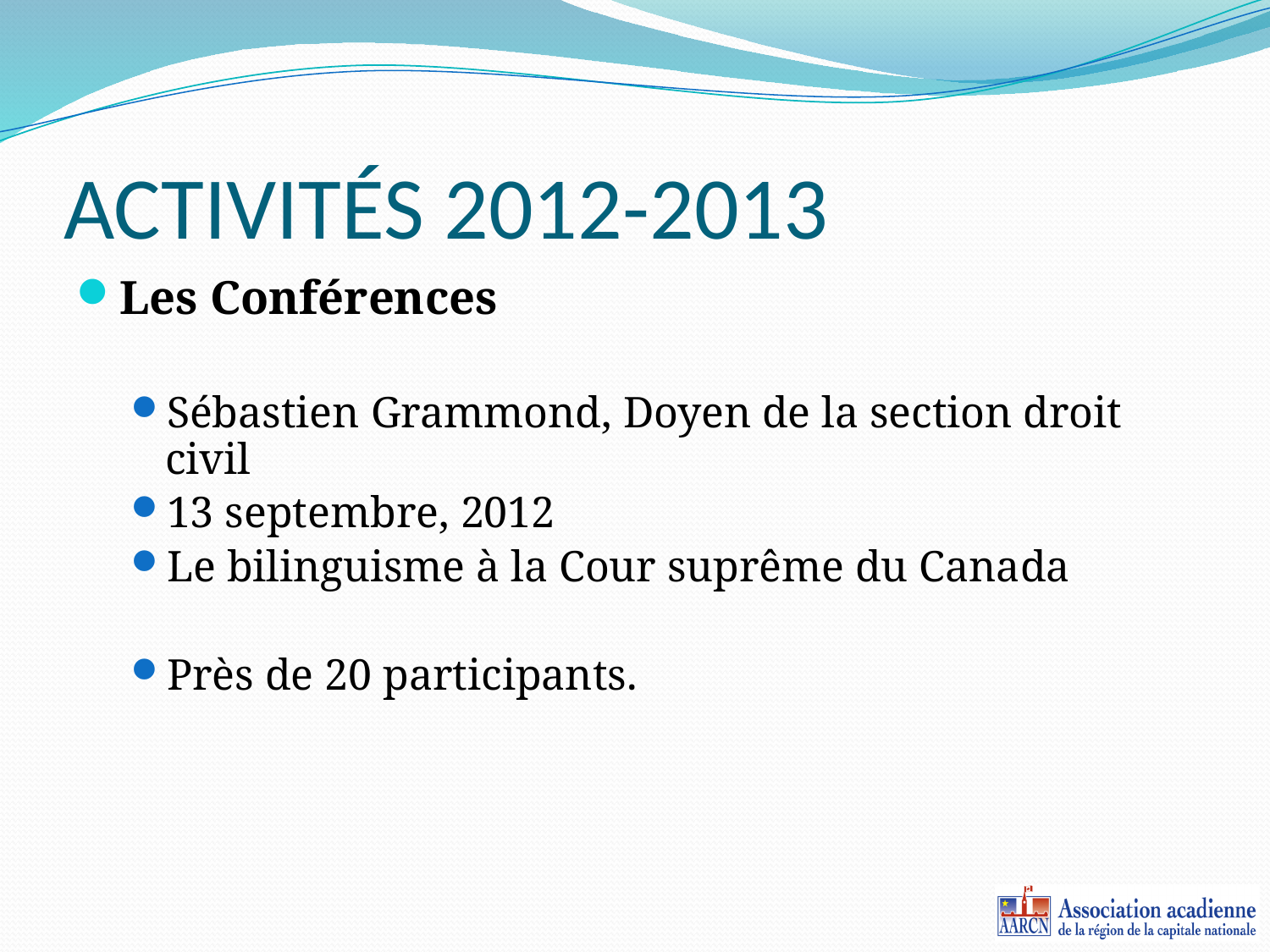

# ACTIVITÉS 2012-2013
Les Conférences

Sébastien Grammond, Doyen de la section droit civil
13 septembre, 2012
Le bilinguisme à la Cour suprême du Canada

Près de 20 participants.